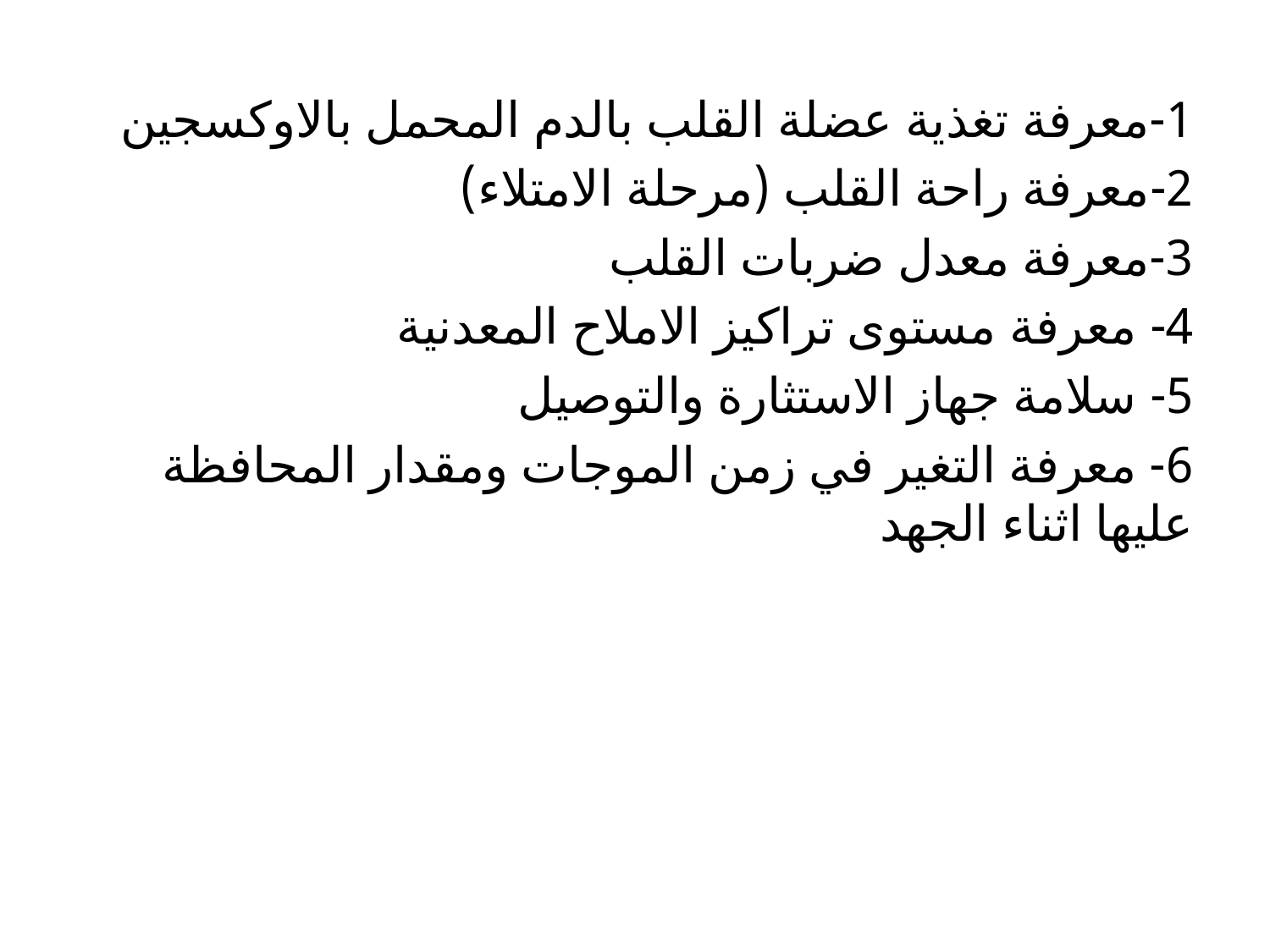

1-معرفة تغذية عضلة القلب بالدم المحمل بالاوكسجين
2-معرفة راحة القلب (مرحلة الامتلاء)
3-معرفة معدل ضربات القلب
4- معرفة مستوى تراكيز الاملاح المعدنية
5- سلامة جهاز الاستثارة والتوصيل
6- معرفة التغير في زمن الموجات ومقدار المحافظة عليها اثناء الجهد